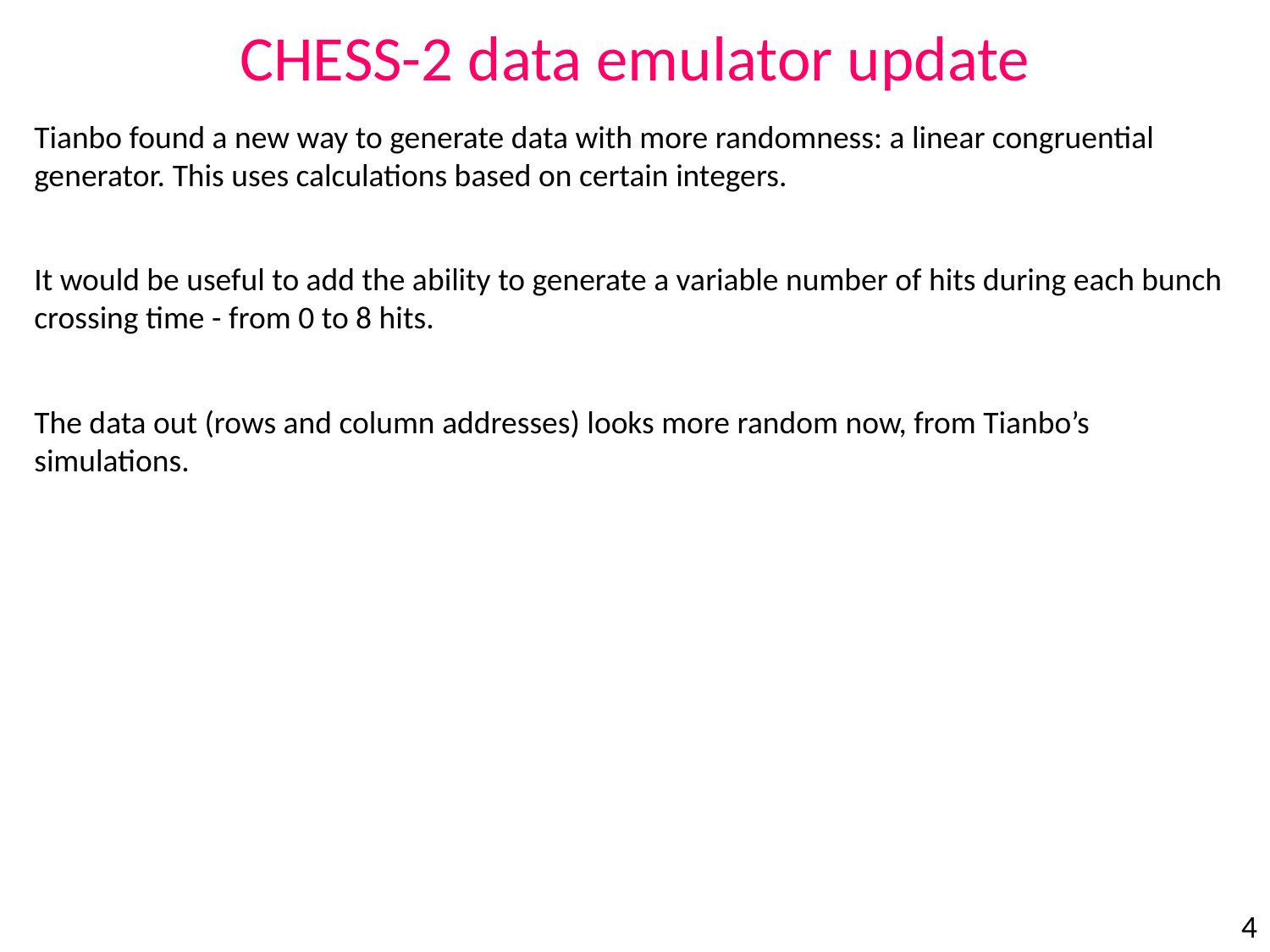

CHESS-2 data emulator update
Tianbo found a new way to generate data with more randomness: a linear congruential generator. This uses calculations based on certain integers.

It would be useful to add the ability to generate a variable number of hits during each bunch crossing time - from 0 to 8 hits.

The data out (rows and column addresses) looks more random now, from Tianbo’s simulations.
4